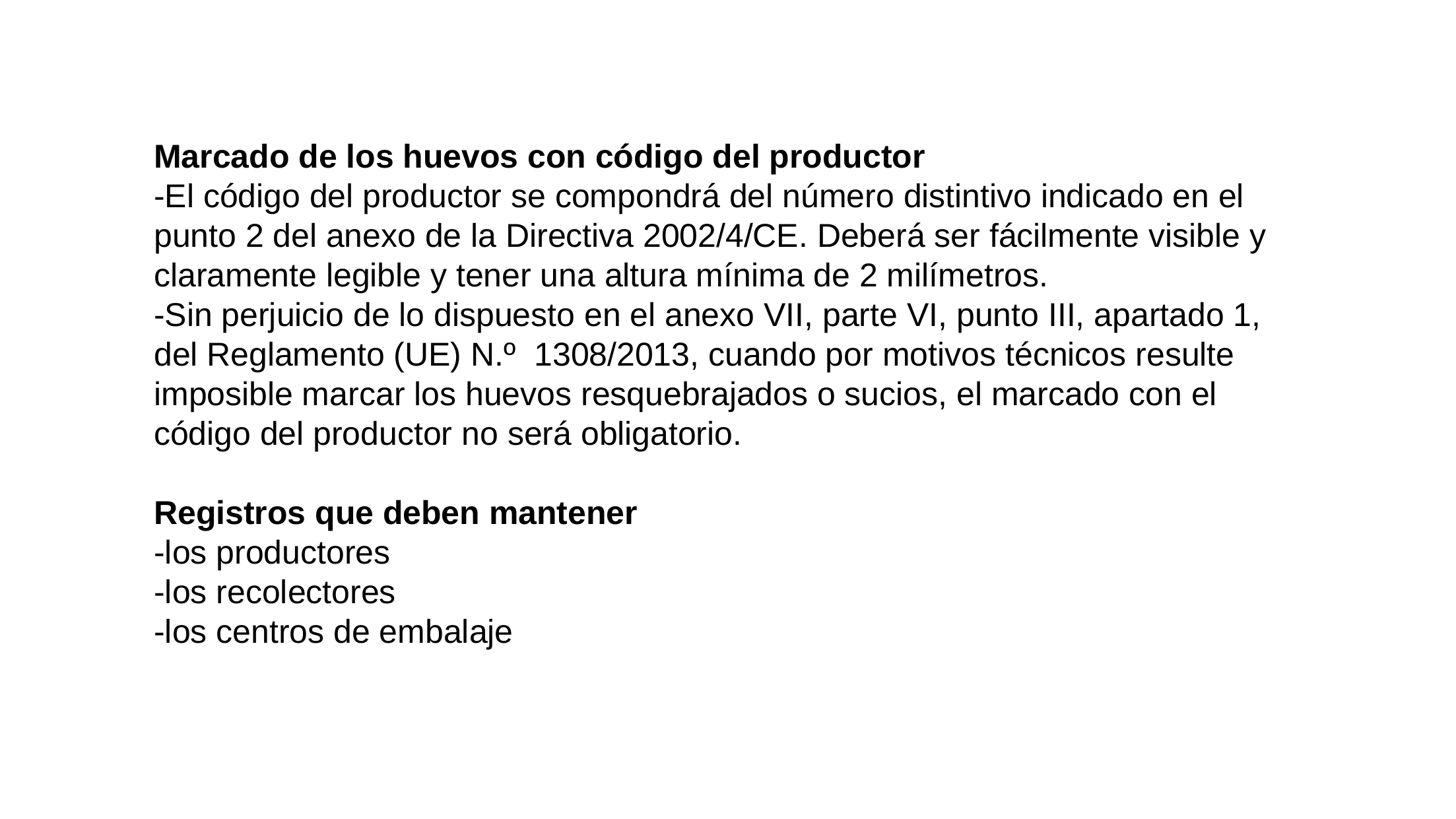

Marcado de los huevos con código del productor
-El código del productor se compondrá del número distintivo indicado en el punto 2 del anexo de la Directiva 2002/4/CE. Deberá ser fácilmente visible y claramente legible y tener una altura mínima de 2 milímetros.
-Sin perjuicio de lo dispuesto en el anexo VII, parte VI, punto III, apartado 1, del Reglamento (UE) N.º  1308/2013, cuando por motivos técnicos resulte imposible marcar los huevos resquebrajados o sucios, el marcado con el código del productor no será obligatorio.

Registros que deben mantener
-los productores
-los recolectores
-los centros de embalaje